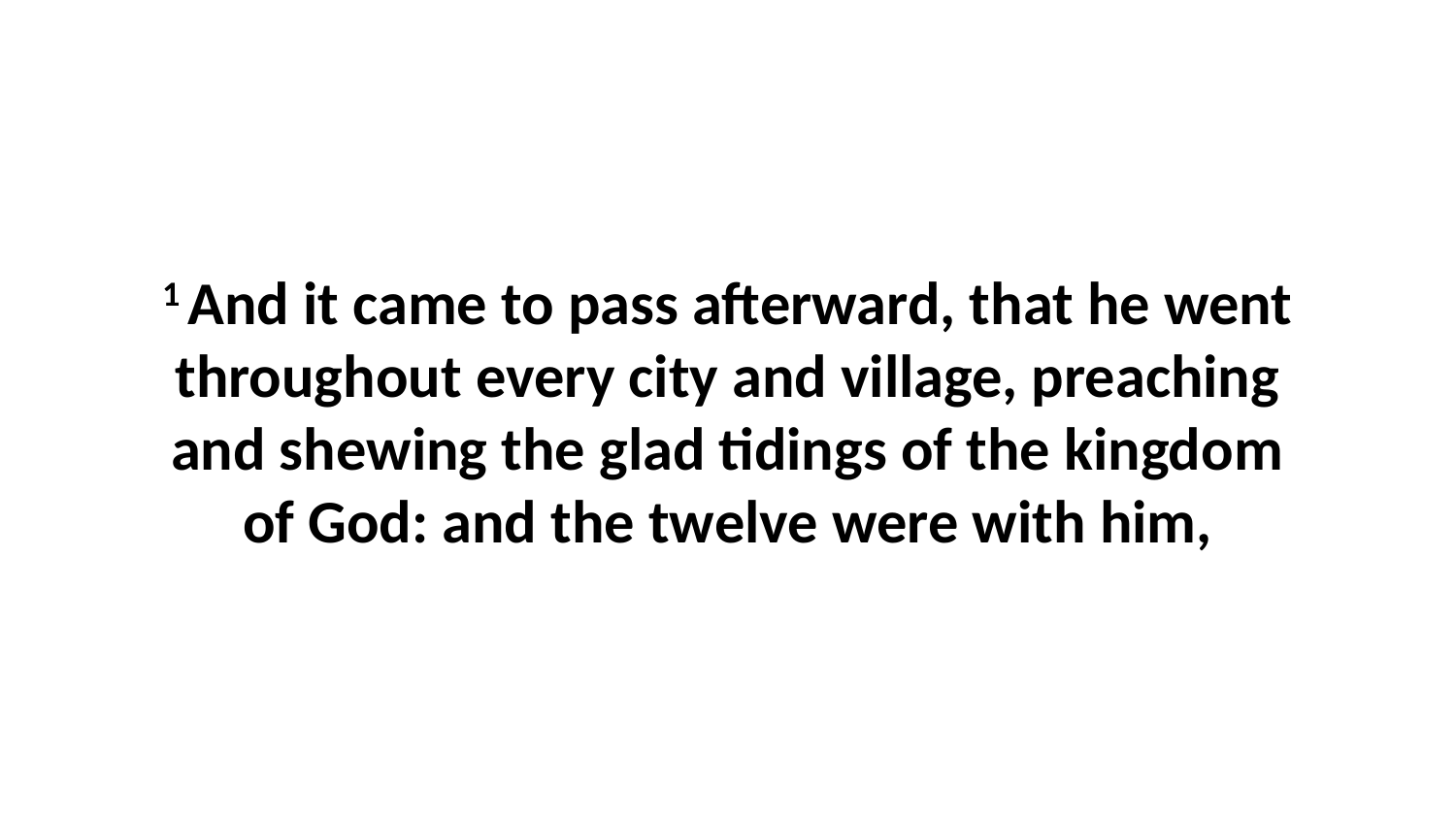

1 And it came to pass afterward, that he went throughout every city and village, preaching and shewing the glad tidings of the kingdom of God: and the twelve were with him,